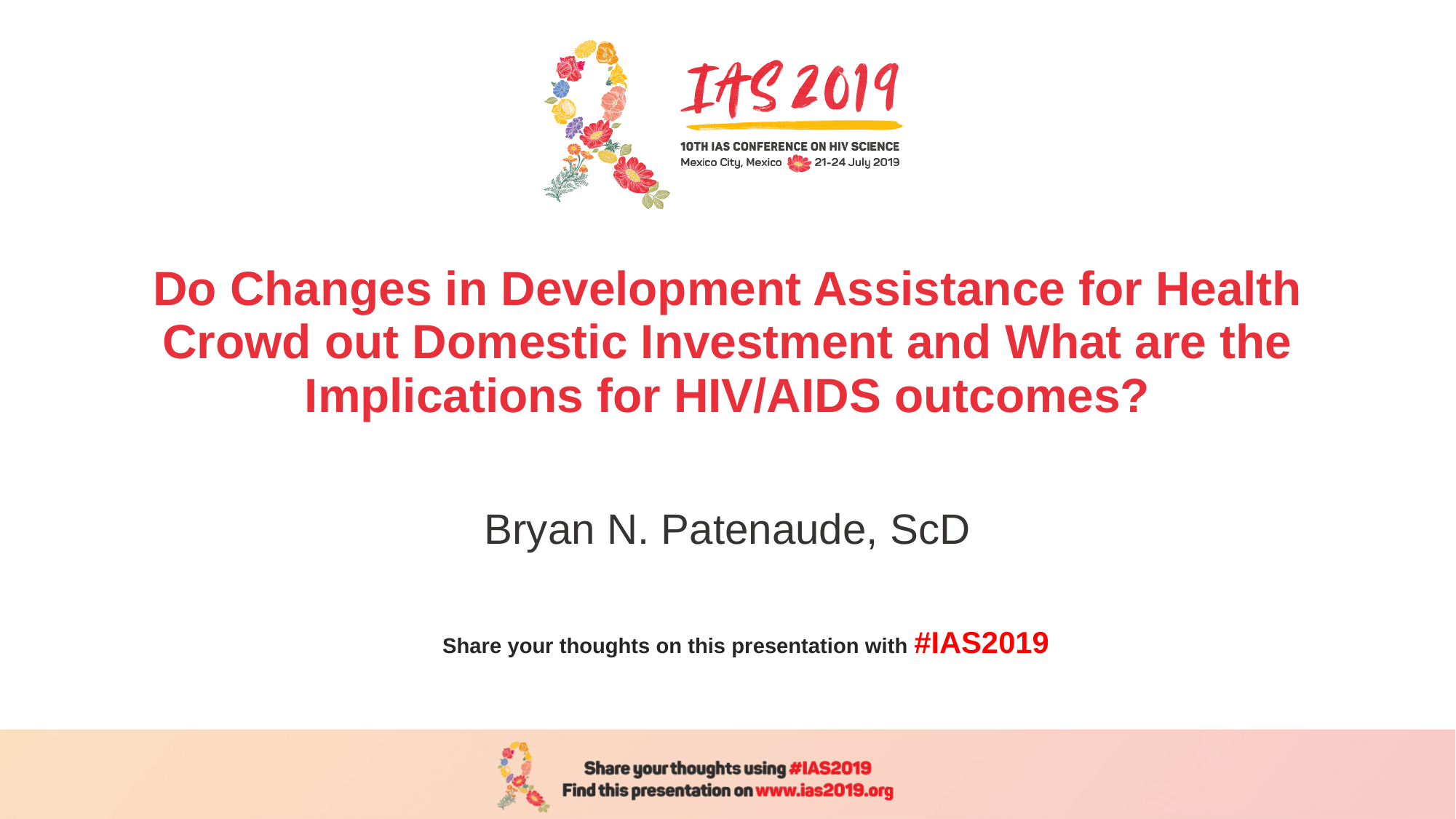

# Do Changes in Development Assistance for Health Crowd out Domestic Investment and What are the Implications for HIV/AIDS outcomes?
Bryan N. Patenaude, ScD
Share your thoughts on this presentation with #IAS2019